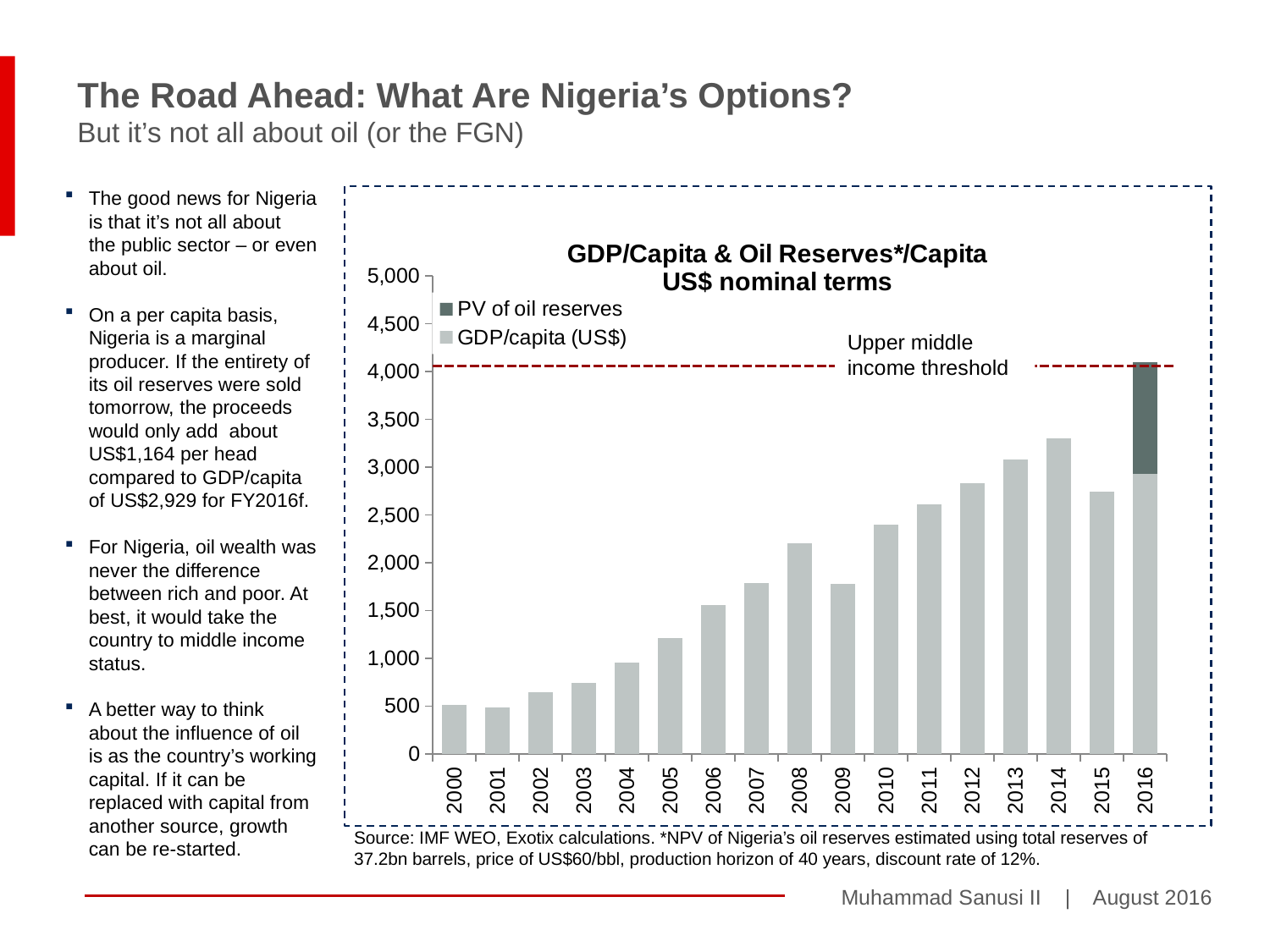

The Road Ahead: What Are Nigeria’s Options?
But it’s not all about oil (or the FGN)
The good news for Nigeria is that it’s not all about  the public sector – or even about oil.

On a per capita basis, Nigeria is a marginal producer. If the entirety of its oil reserves were sold tomorrow, the proceeds would only add  about US$1,164 per head compared to GDP/capita of US$2,929 for FY2016f.

For Nigeria, oil wealth was never the difference between rich and poor. At best, it would take the country to middle income status.

A better way to think about the influence of oil is as the country’s working capital. If it can be replaced with capital from another source, growth can be re-started.

### Chart: GDP/Capita & Oil Reserves*/Capita
US$ nominal terms

| Category |  |  |
|---|---|---|
| 2000 | 515.404 | 0.0 |
| 2001 | 487.848 | 0.0 |
| 2002 | 649.668 | 0.0 |
| 2003 | 738.9209999999995 | 0.0 |
| 2004 | 953.098 | 0.0 |
| 2005 | 1209.329 | 0.0 |
| 2006 | 1555.221 | 0.0 |
| 2007 | 1789.815 | 0.0 |
| 2008 | 2201.77 | 0.0 |
| 2009 | 1780.8839999999998 | 0.0 |
| 2010 | 2395.624 | 0.0 |
| 2011 | 2612.123 | 0.0 |
| 2012 | 2835.29 | 0.0 |
| 2013 | 3082.492 | 0.0 |
| 2014 | 3300.027 | 0.0 |
| 2015 | 2742.861 | 0.0 |
| 2016 | 2929.525 | 1164.5410387089328 |
Upper middle income threshold
Source: IMF WEO, Exotix calculations. *NPV of Nigeria’s oil reserves estimated using total reserves of 37.2bn barrels, price of US$60/bbl, production horizon of 40 years, discount rate of 12%.